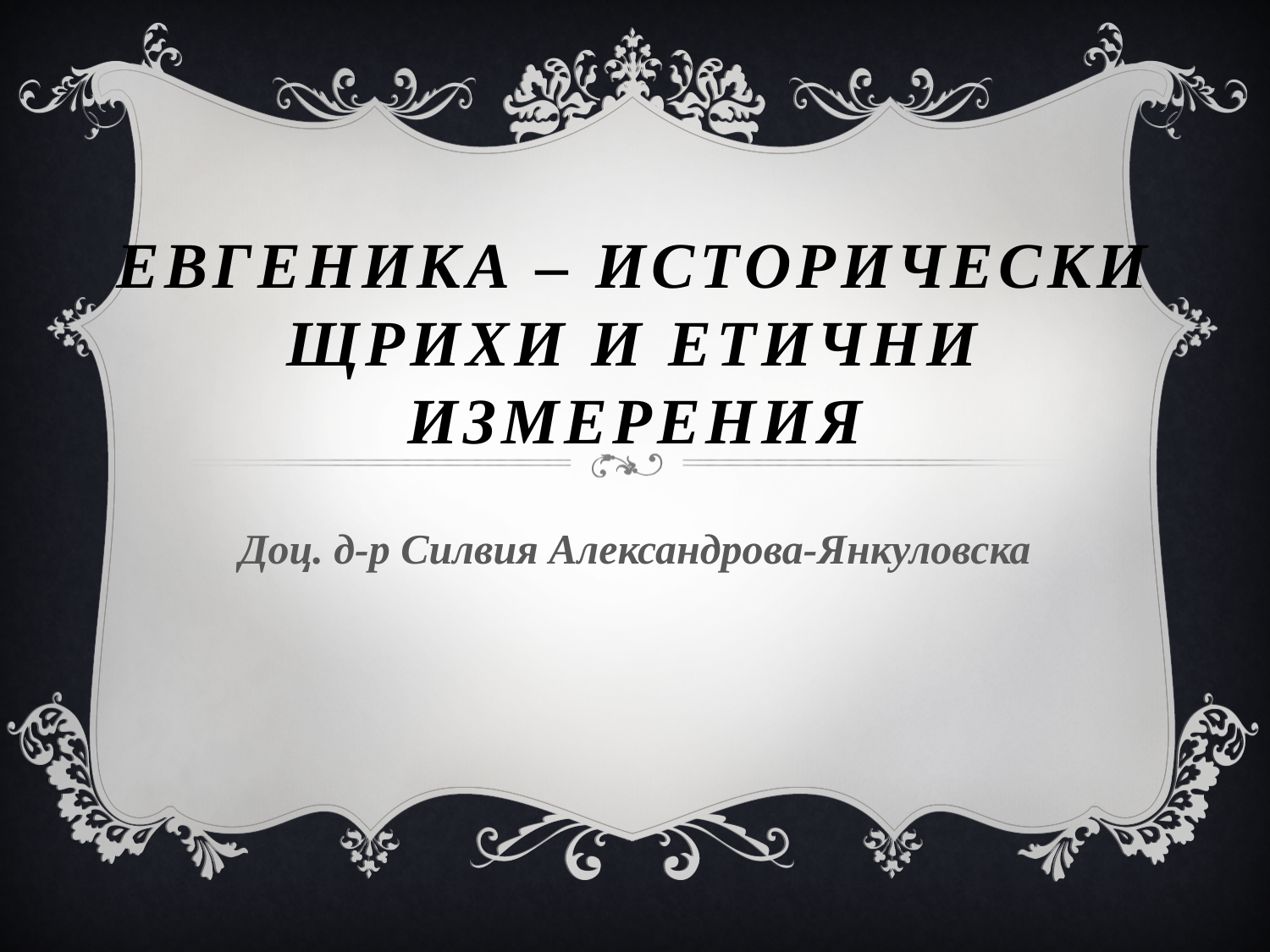

# ЕВГЕНИКА – ИСТОРИЧЕСКИ ЩРИХИ И ЕТИЧНИ ИЗМЕРЕНИЯ
Доц. д-р Силвия Александрова-Янкуловска